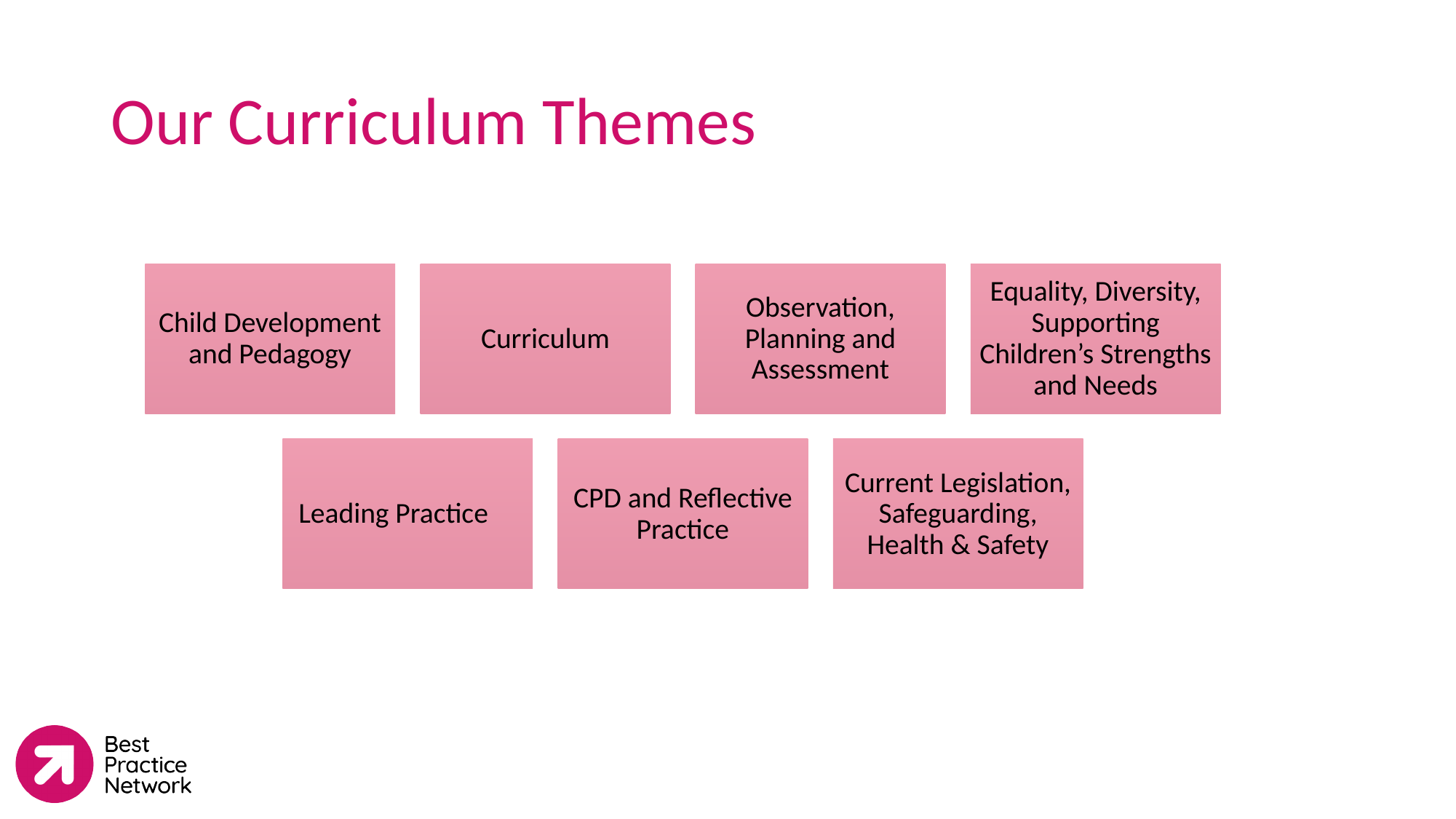

# Our Curriculum Themes
Child Development and Pedagogy
Curriculum
Observation, Planning and Assessment
Equality, Diversity, Supporting Children’s Strengths and Needs
Leading Practice
CPD and Reflective Practice
Current Legislation, Safeguarding, Health & Safety